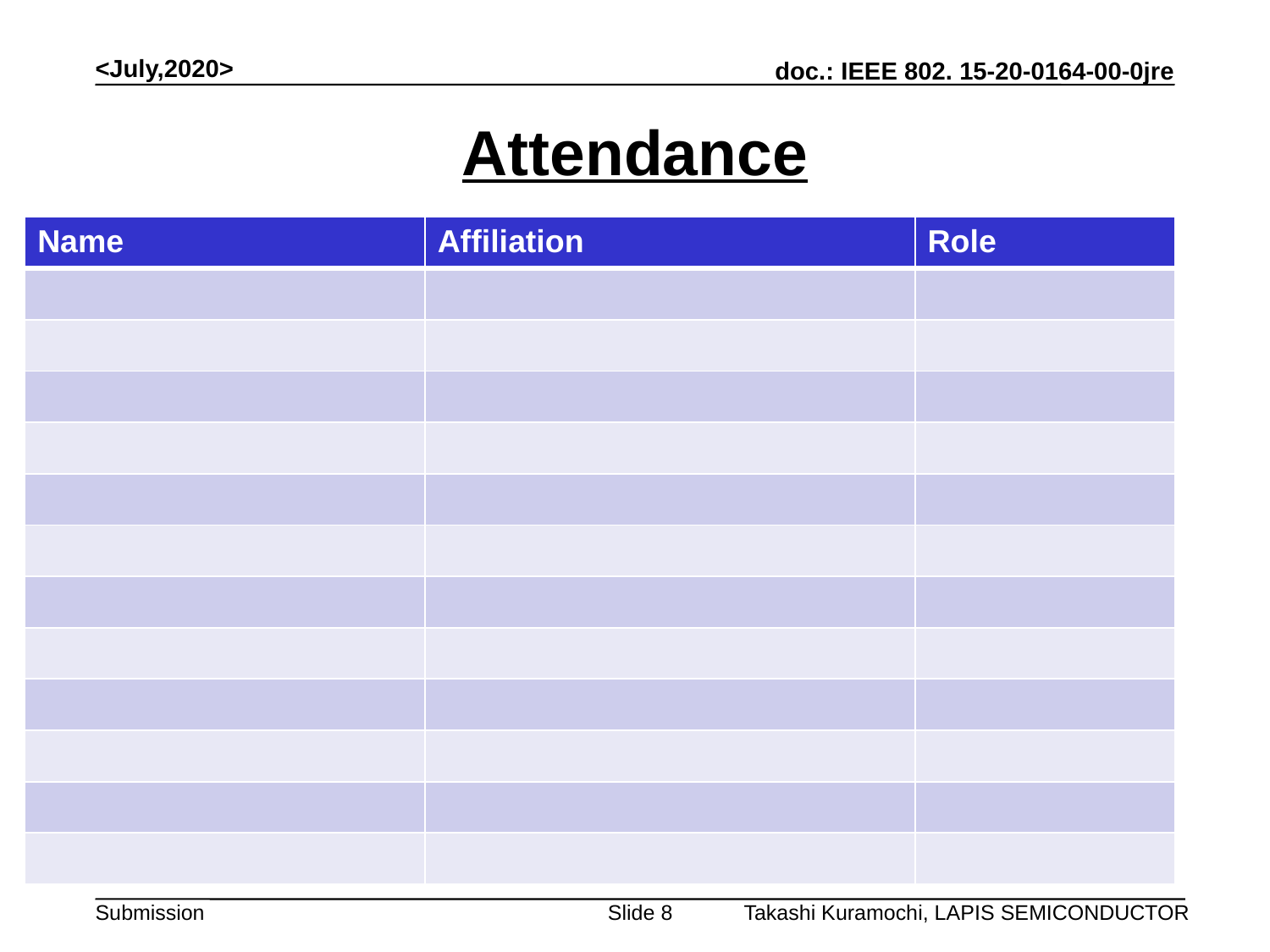

<July,2020>
# Attendance
| Name | Affiliation | Role |
| --- | --- | --- |
|  |  |  |
|  |  |  |
|  |  |  |
|  |  |  |
|  |  |  |
|  |  |  |
|  |  |  |
|  |  |  |
|  |  |  |
|  |  |  |
|  |  |  |
|  |  |  |
Takashi Kuramochi, LAPIS SEMICONDUCTOR
Slide 8